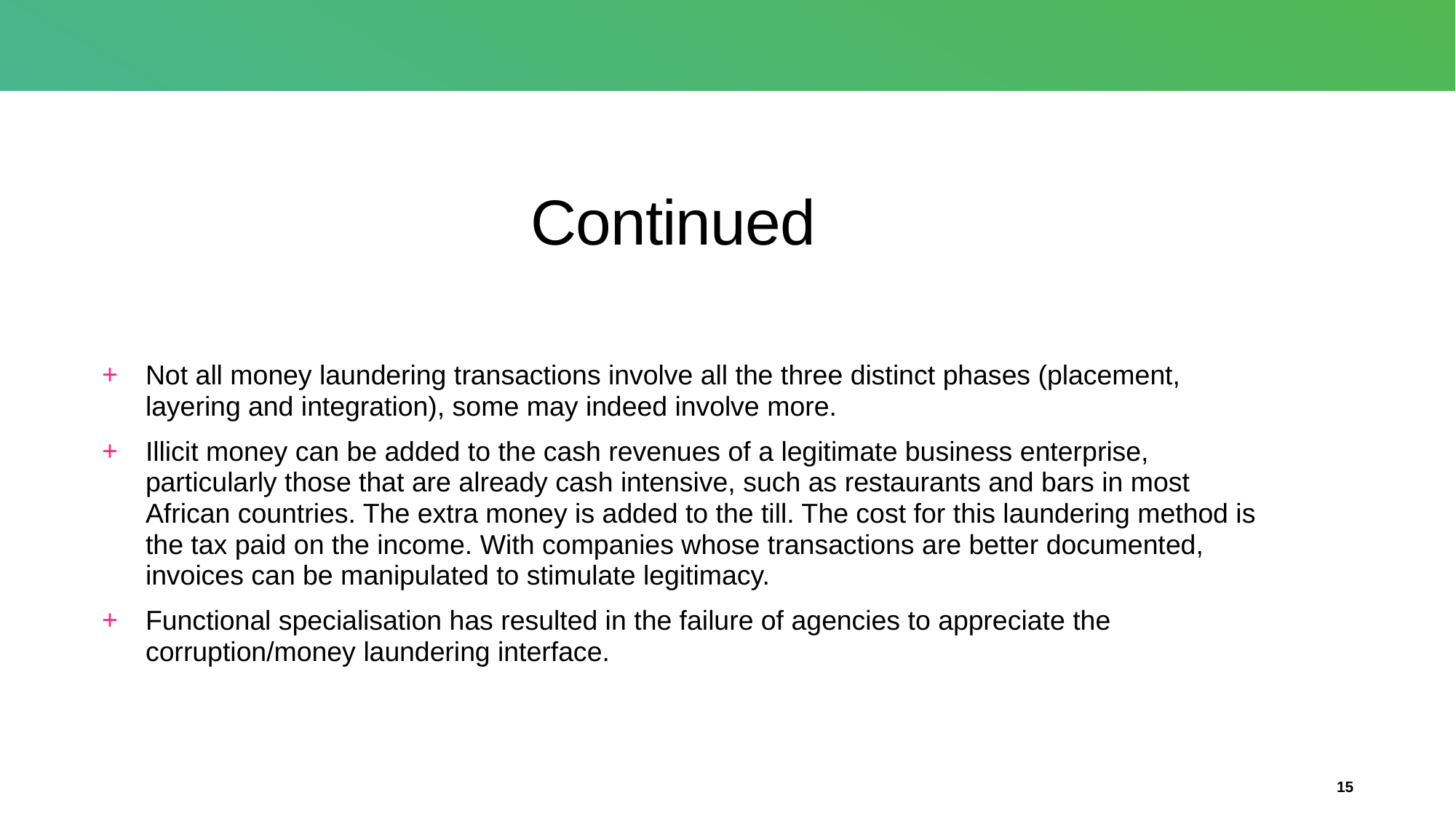

# Continued
Not all money laundering transactions involve all the three distinct phases (placement, layering and integration), some may indeed involve more.
Illicit money can be added to the cash revenues of a legitimate business enterprise, particularly those that are already cash intensive, such as restaurants and bars in most African countries. The extra money is added to the till. The cost for this laundering method is the tax paid on the income. With companies whose transactions are better documented, invoices can be manipulated to stimulate legitimacy.
Functional specialisation has resulted in the failure of agencies to appreciate the corruption/money laundering interface.
15